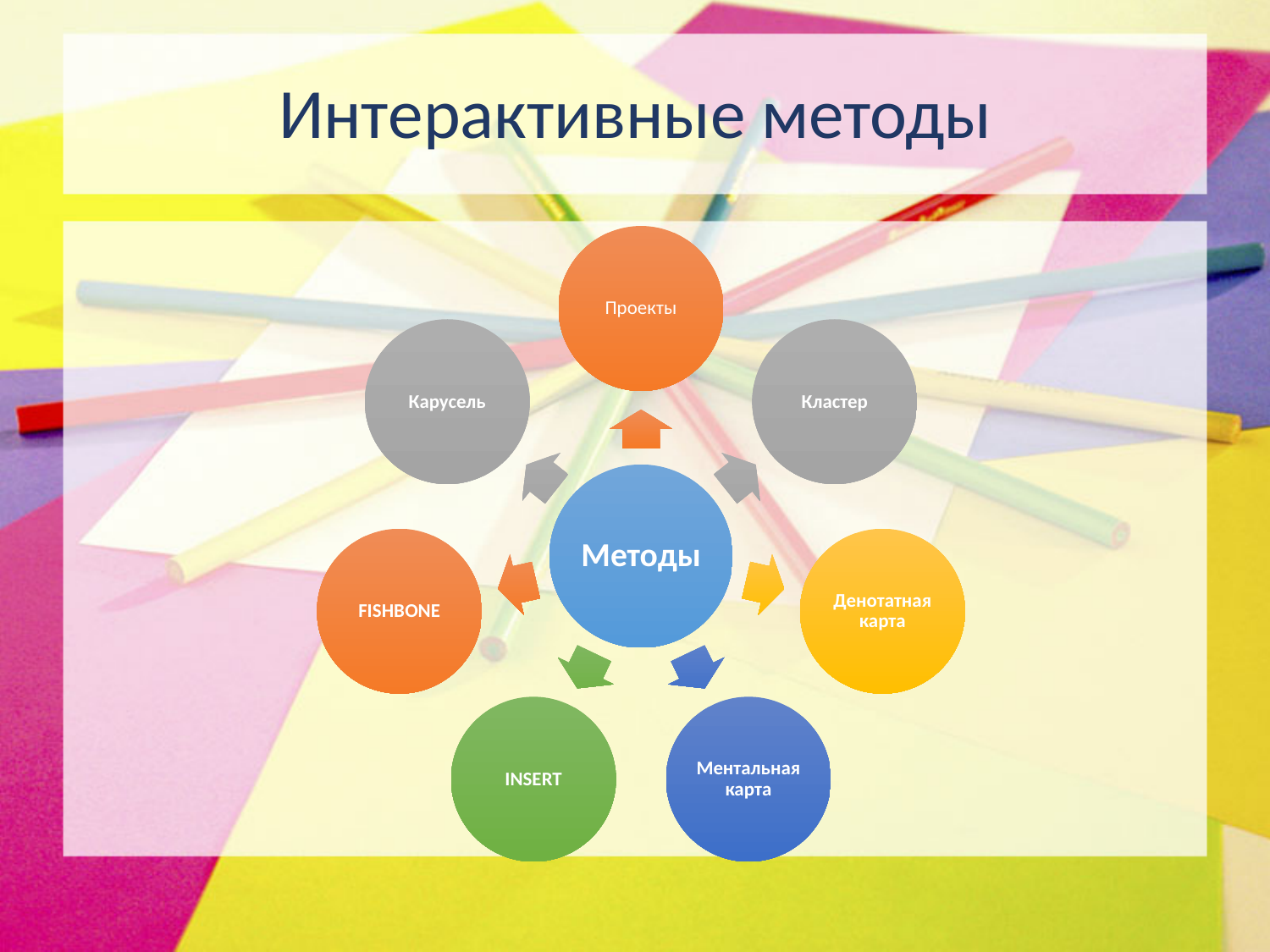

# Интерактивные методы
Методы

Проекты

Кластер

Денотатная карта

Ментальная карта

INSERT

FISHBONE

Карусель